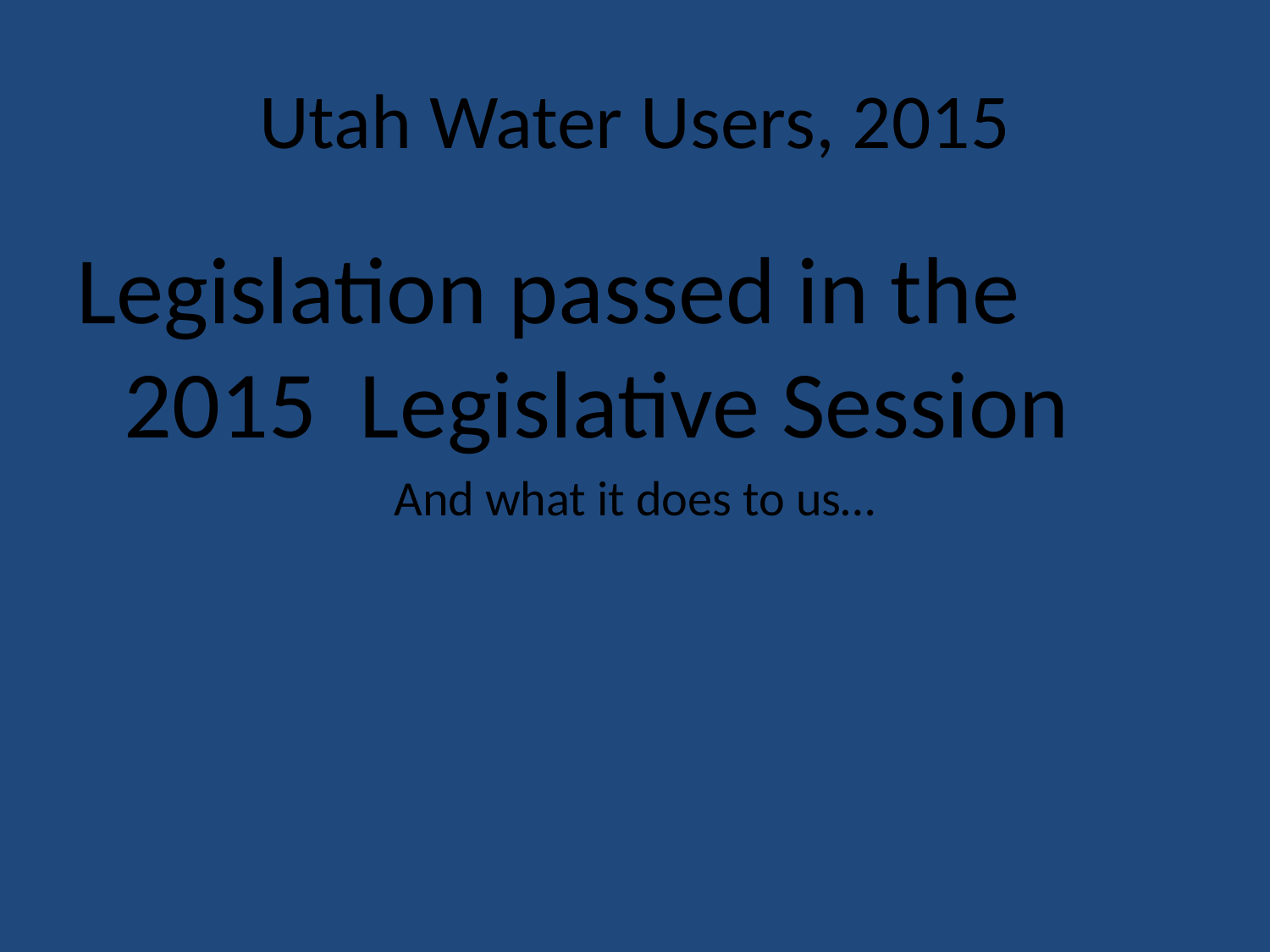

# Utah Water Users, 2015
Legislation passed in the 2015  Legislative Session
And what it does to us…